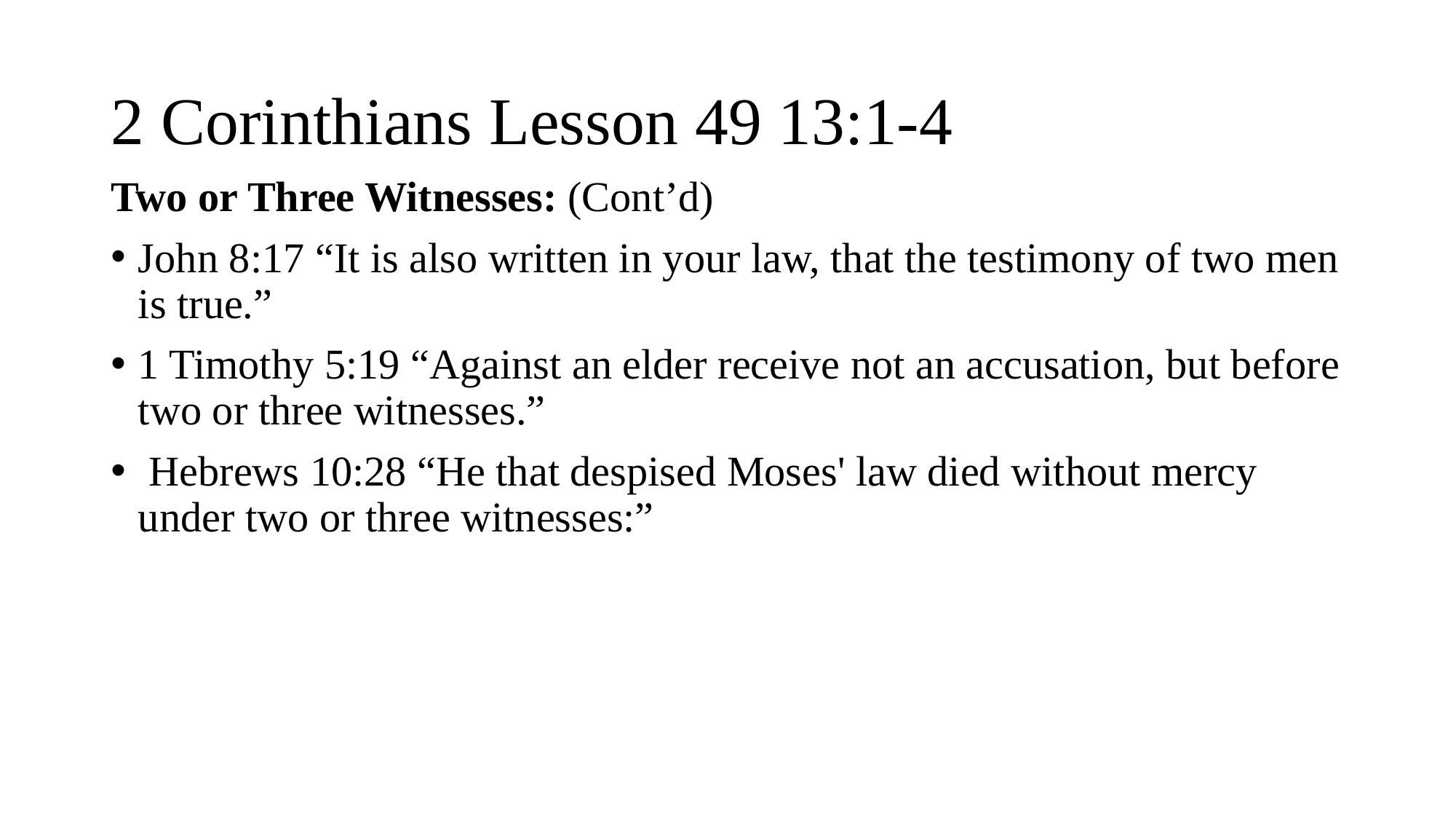

# 2 Corinthians Lesson 49 13:1-4
Two or Three Witnesses: (Cont’d)
John 8:17 “It is also written in your law, that the testimony of two men is true.”
1 Timothy 5:19 “Against an elder receive not an accusation, but before two or three witnesses.”
 Hebrews 10:28 “He that despised Moses' law died without mercy under two or three witnesses:”